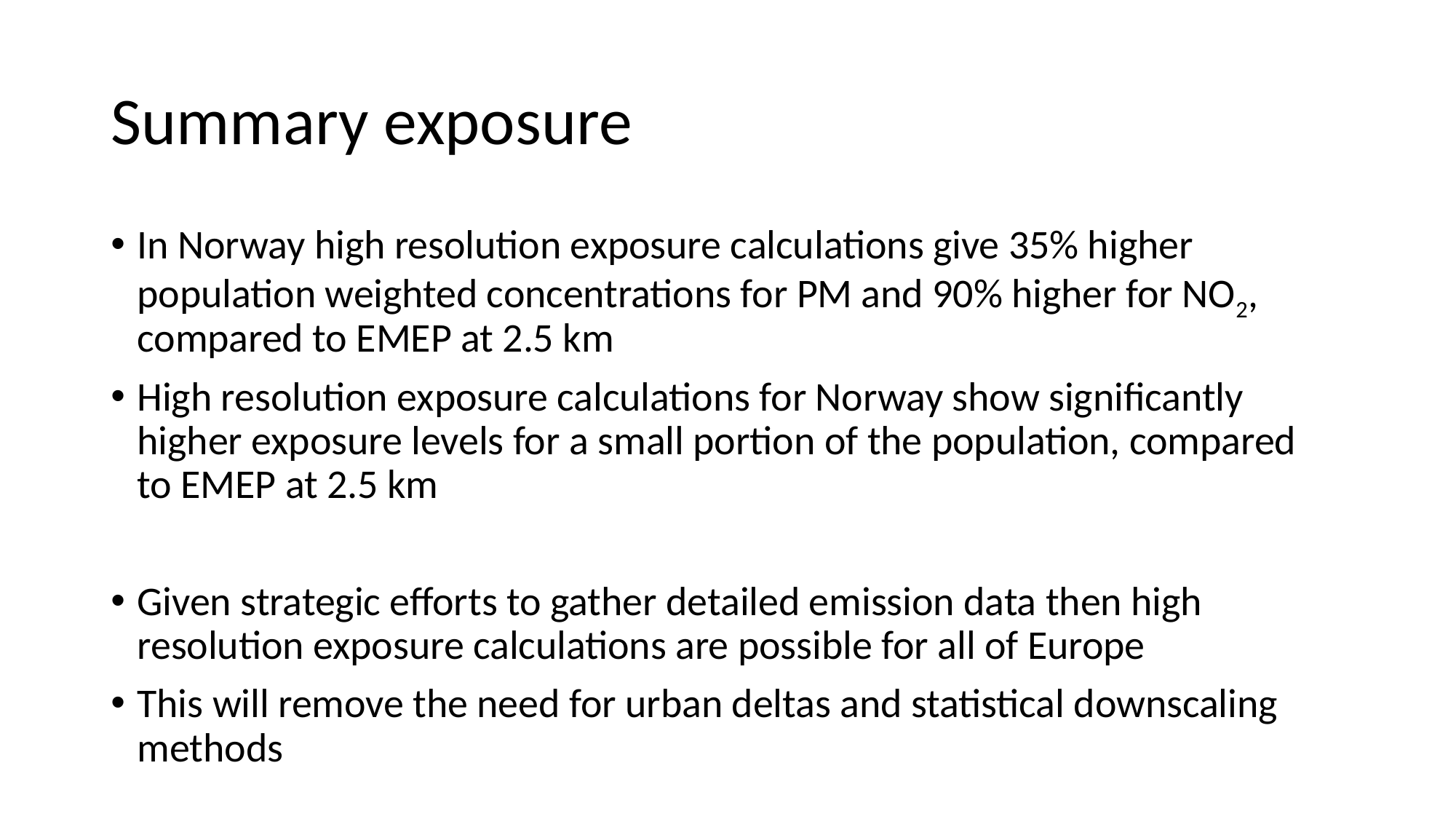

# Summary exposure
In Norway high resolution exposure calculations give 35% higher population weighted concentrations for PM and 90% higher for NO2, compared to EMEP at 2.5 km
High resolution exposure calculations for Norway show significantly higher exposure levels for a small portion of the population, compared to EMEP at 2.5 km

Given strategic efforts to gather detailed emission data then high resolution exposure calculations are possible for all of Europe
This will remove the need for urban deltas and statistical downscaling methods